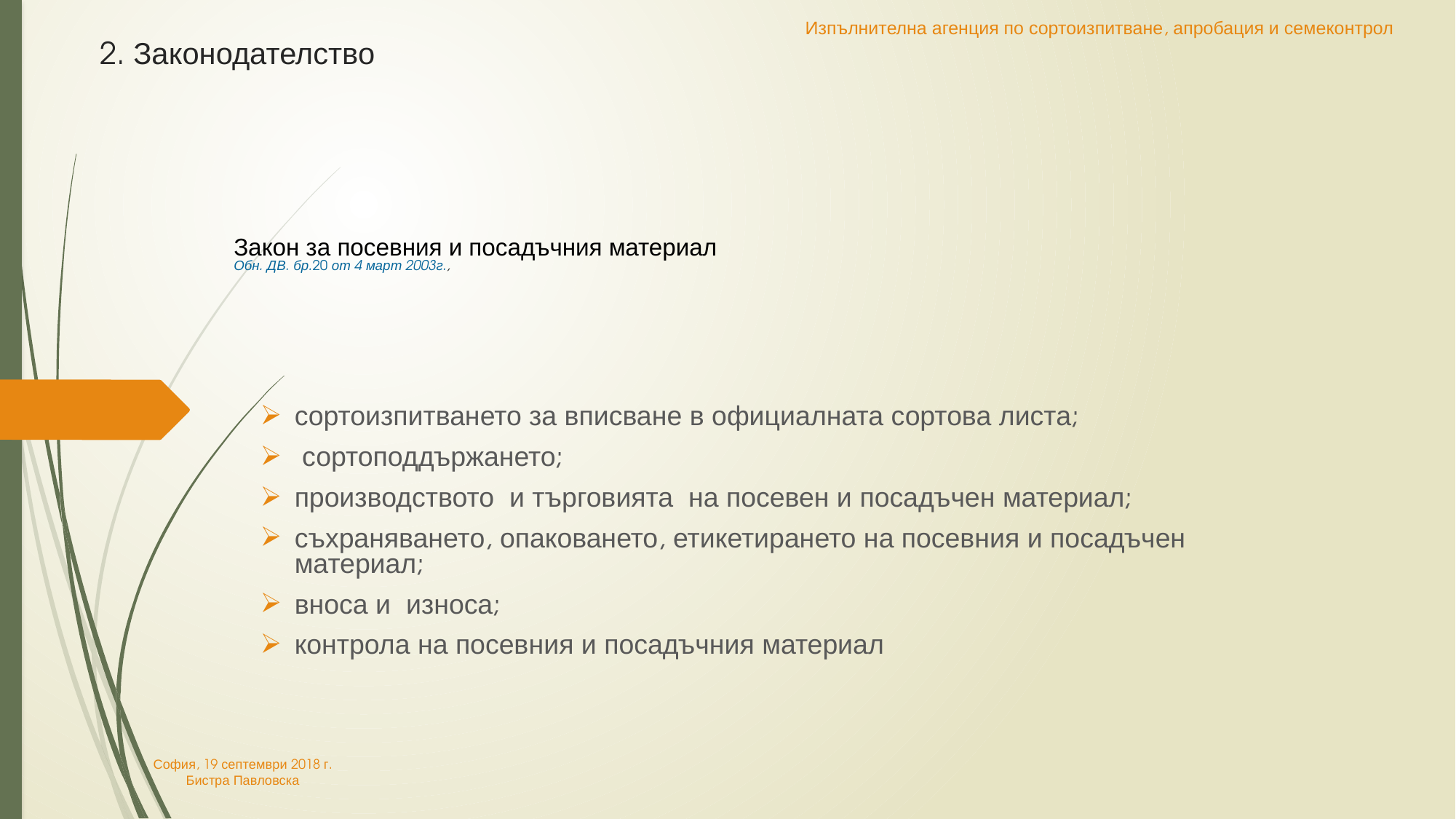

Изпълнителна агенция по сортоизпитване, апробация и семеконтрол
2. Законодателство
# Закон за посевния и посадъчния материал Обн. ДВ. бр.20 от 4 март 2003г.,
сортоизпитването за вписване в официалната сортова листа;
 сортоподдържането;
производството  и търговията  на посевен и посадъчен материал;
съхраняването, опаковането, етикетирането на посевния и посадъчен материал;
вноса и  износа;
контрола на посевния и посадъчния материал
София, 19 септември 2018 г.
Бистра Павловска